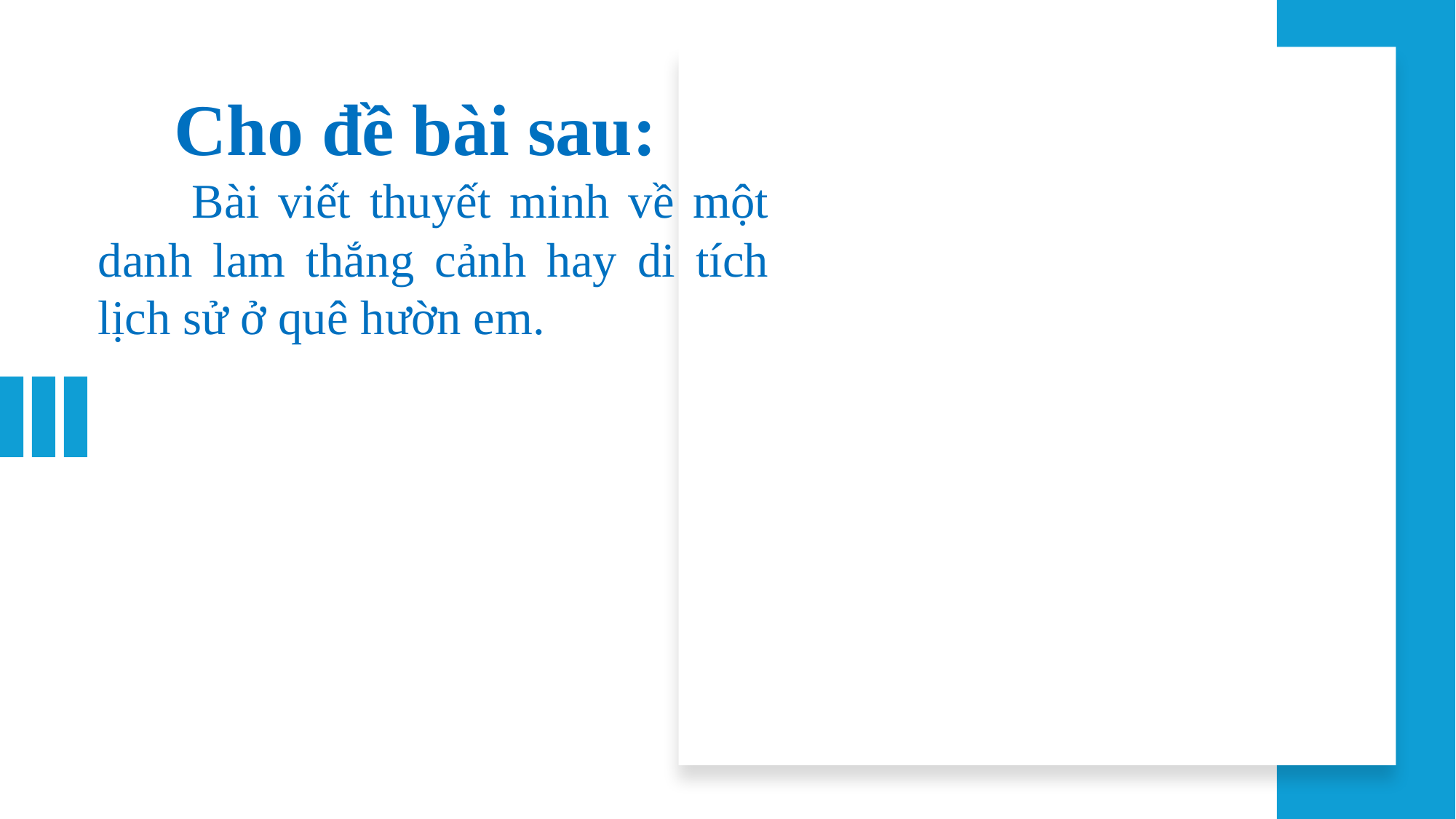

Cho đề bài sau:
     Bài viết thuyết minh về một danh lam thắng cảnh hay di tích lịch sử ở quê hườn em.